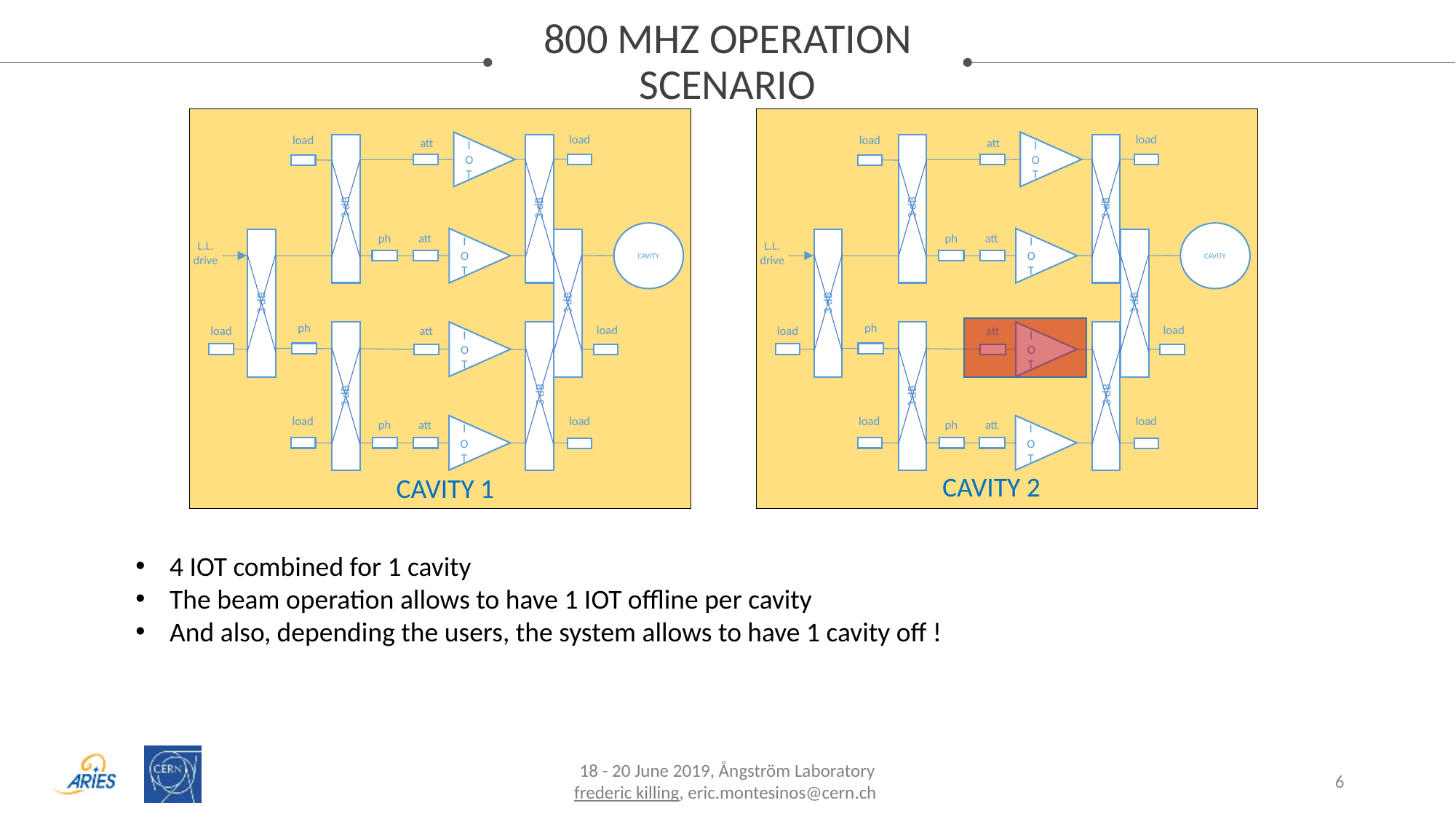

800 MHZ OPERATION
SCENARIO

load
load
IOT
att

3 dB
3 dB
CAVITY
IOT
ph
att

L.L.
drive

3 dB
3 dB
ph
load
load
IOT
att

3 dB
3 dB
load
load
IOT
att
ph

load
load
IOT
att

3 dB
3 dB
CAVITY
IOT
ph
att

L.L.
drive

3 dB
3 dB
ph
load
load
IOT
att

3 dB
3 dB
load
load
IOT
att
ph

CAVITY 2
CAVITY 1
4 IOT combined for 1 cavity
The beam operation allows to have 1 IOT offline per cavity
And also, depending the users, the system allows to have 1 cavity off !
18 - 20 June 2019, Ångström Laboratory
frederic killing, eric.montesinos@cern.ch
6